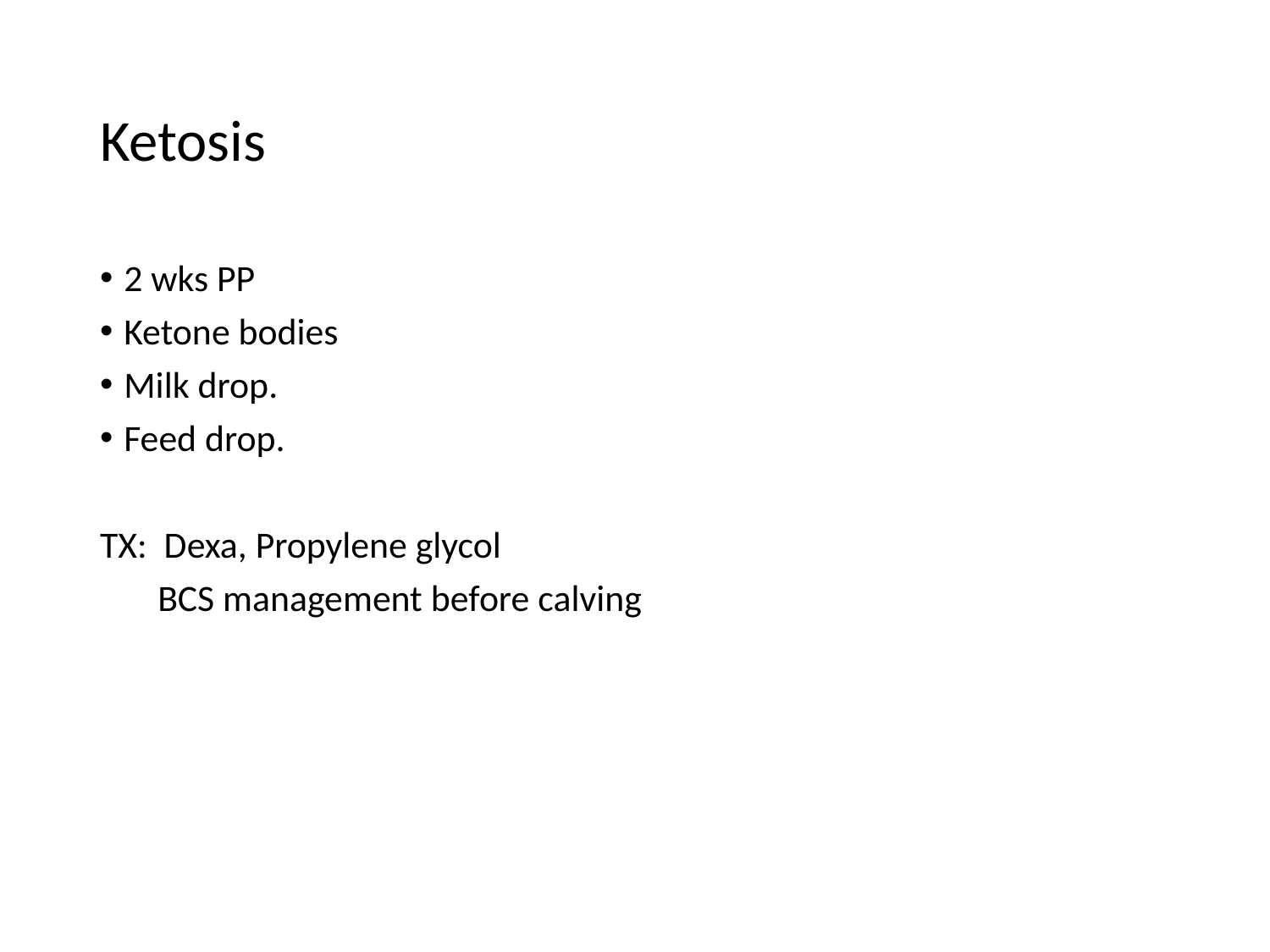

# Ketosis
2 wks PP
Ketone bodies
Milk drop.
Feed drop.

TX:  Dexa, Propylene glycol
	    BCS management before calving